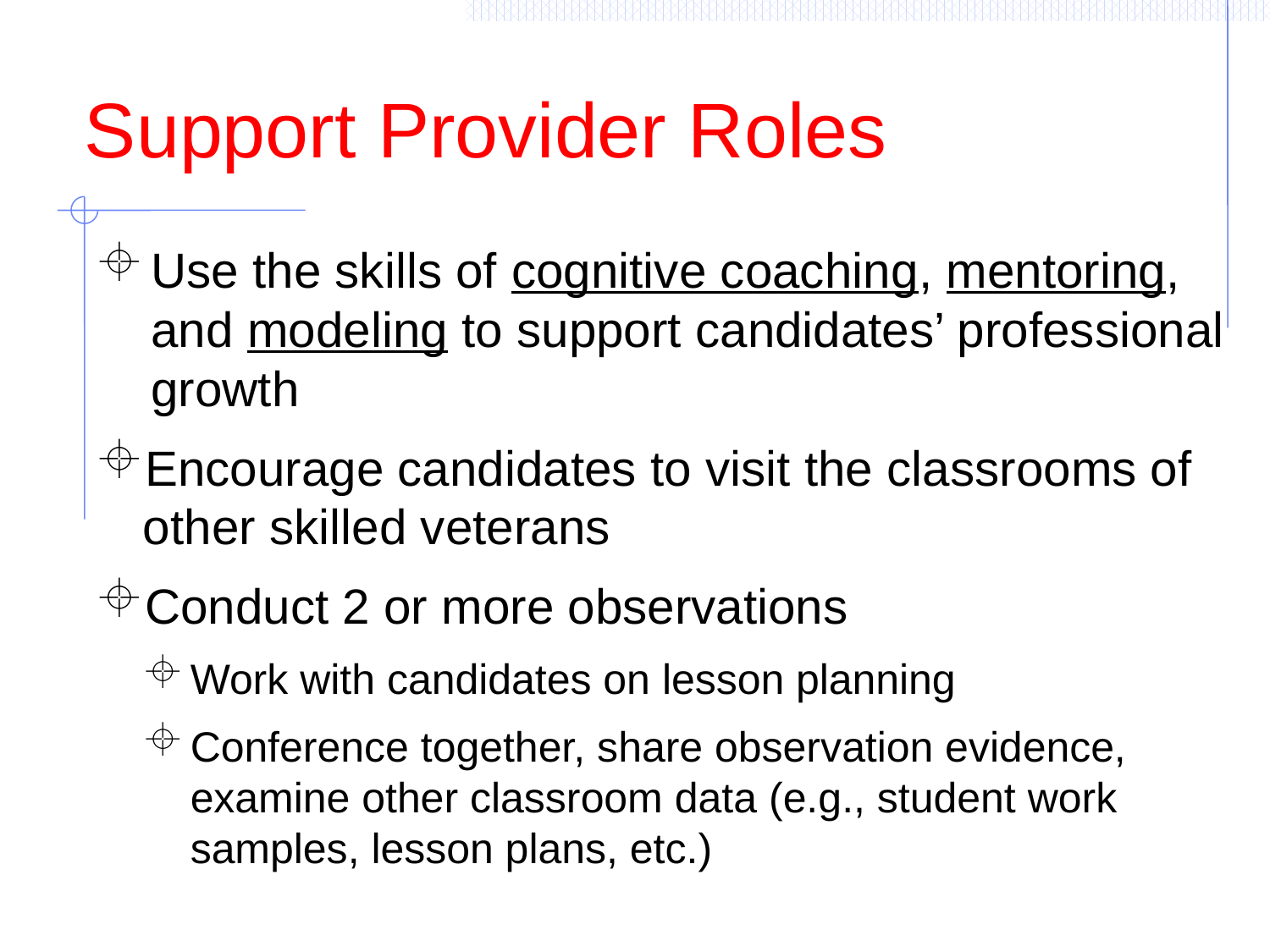

Support Provider Roles
Use the skills of cognitive coaching, mentoring, and modeling to support candidates’ professional growth
Encourage candidates to visit the classrooms of other skilled veterans
Conduct 2 or more observations
Work with candidates on lesson planning
Conference together, share observation evidence, examine other classroom data (e.g., student work samples, lesson plans, etc.)